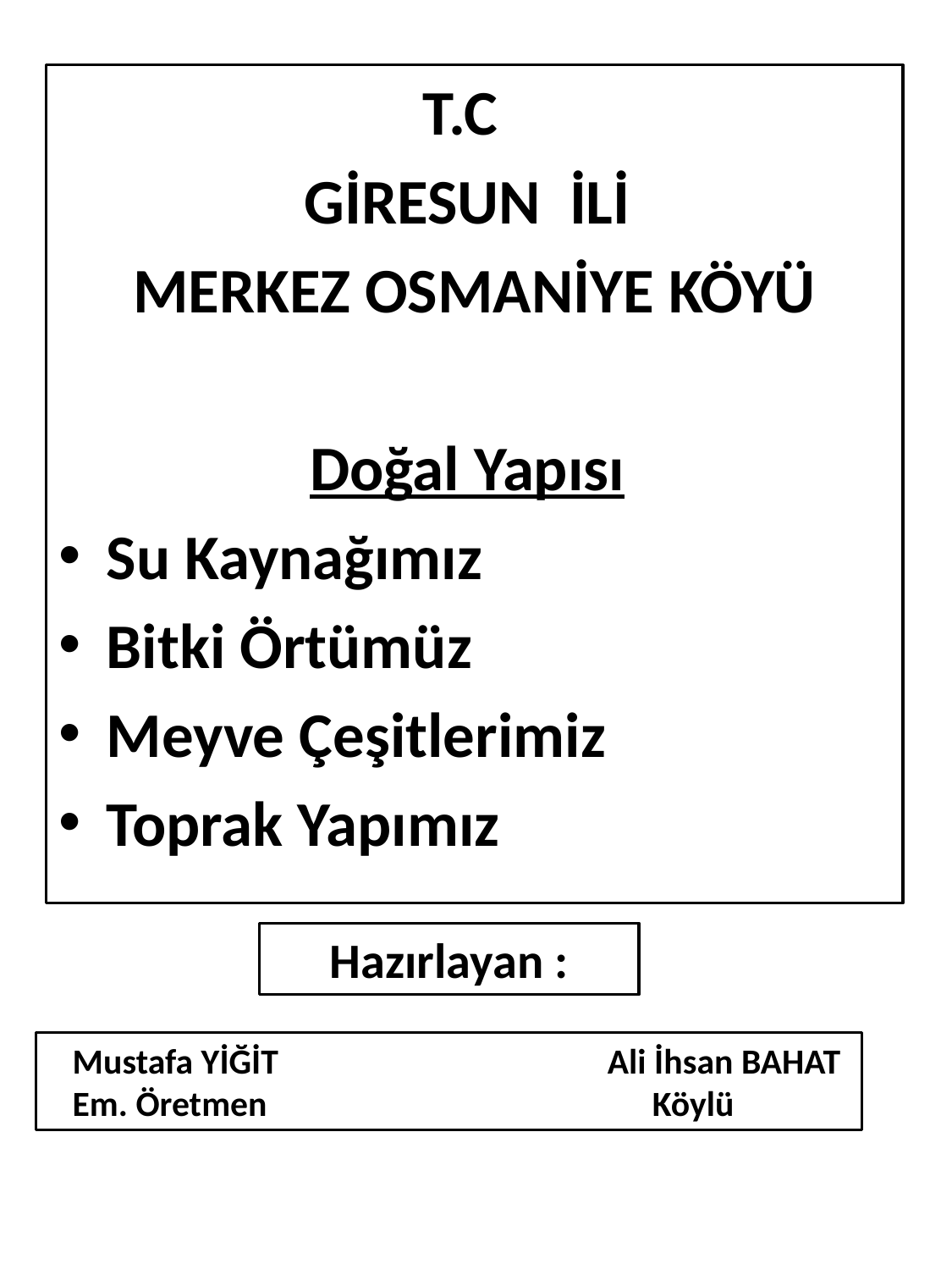

T.C
GİRESUN  İLİ
MERKEZ OSMANİYE KÖYÜ

Doğal Yapısı
Su Kaynağımız
Bitki Örtümüz
Meyve Çeşitlerimiz
Toprak Yapımız

Hazırlayan :
   Mustafa YİĞİT                                         Ali İhsan BAHAT
   Em. Öretmen                                                Köylü